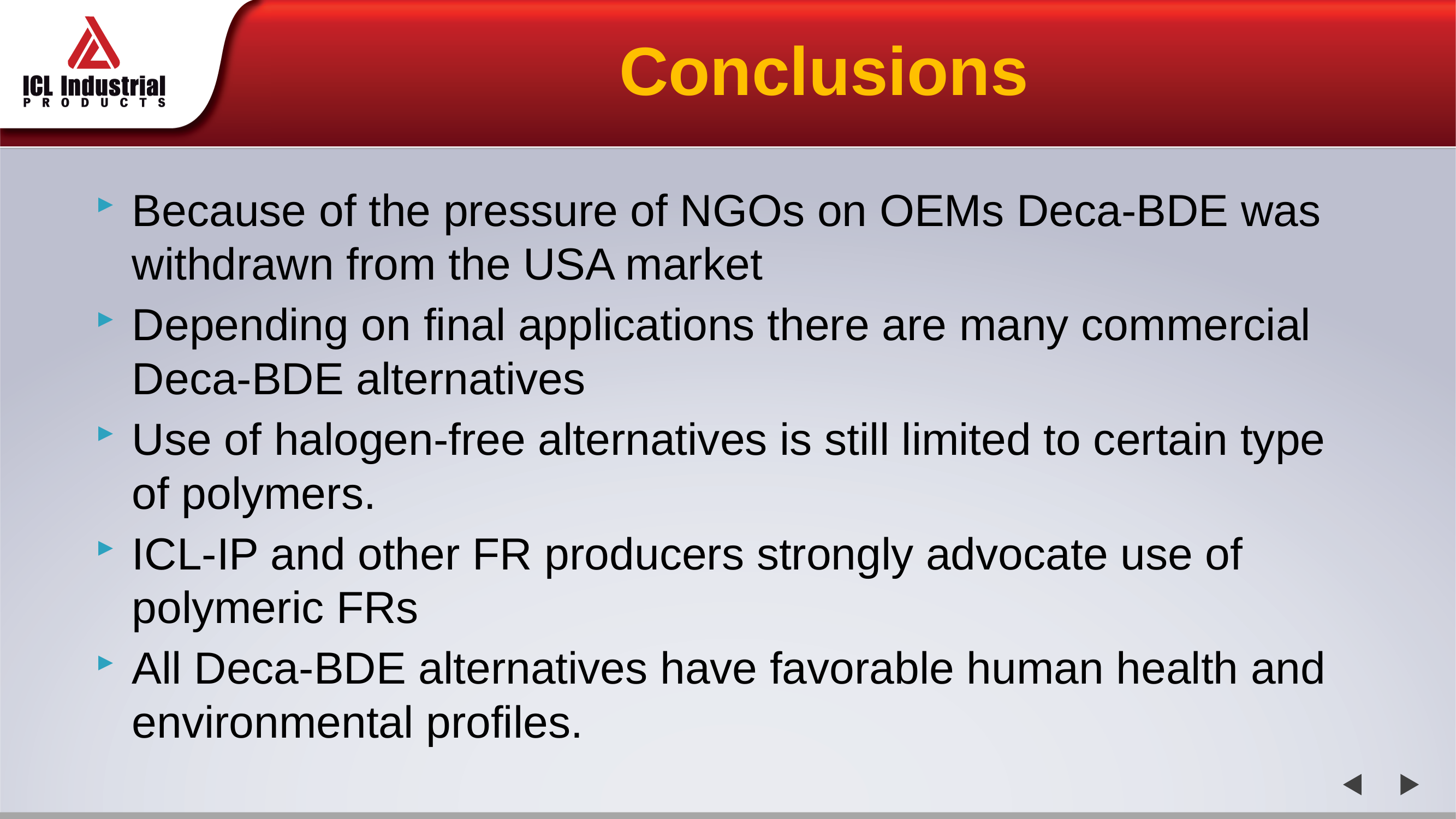

# Conclusions
Because of the pressure of NGOs on OEMs Deca-BDE was withdrawn from the USA market
Depending on final applications there are many commercial Deca-BDE alternatives
Use of halogen-free alternatives is still limited to certain type of polymers.
ICL-IP and other FR producers strongly advocate use of polymeric FRs
All Deca-BDE alternatives have favorable human health and environmental profiles.